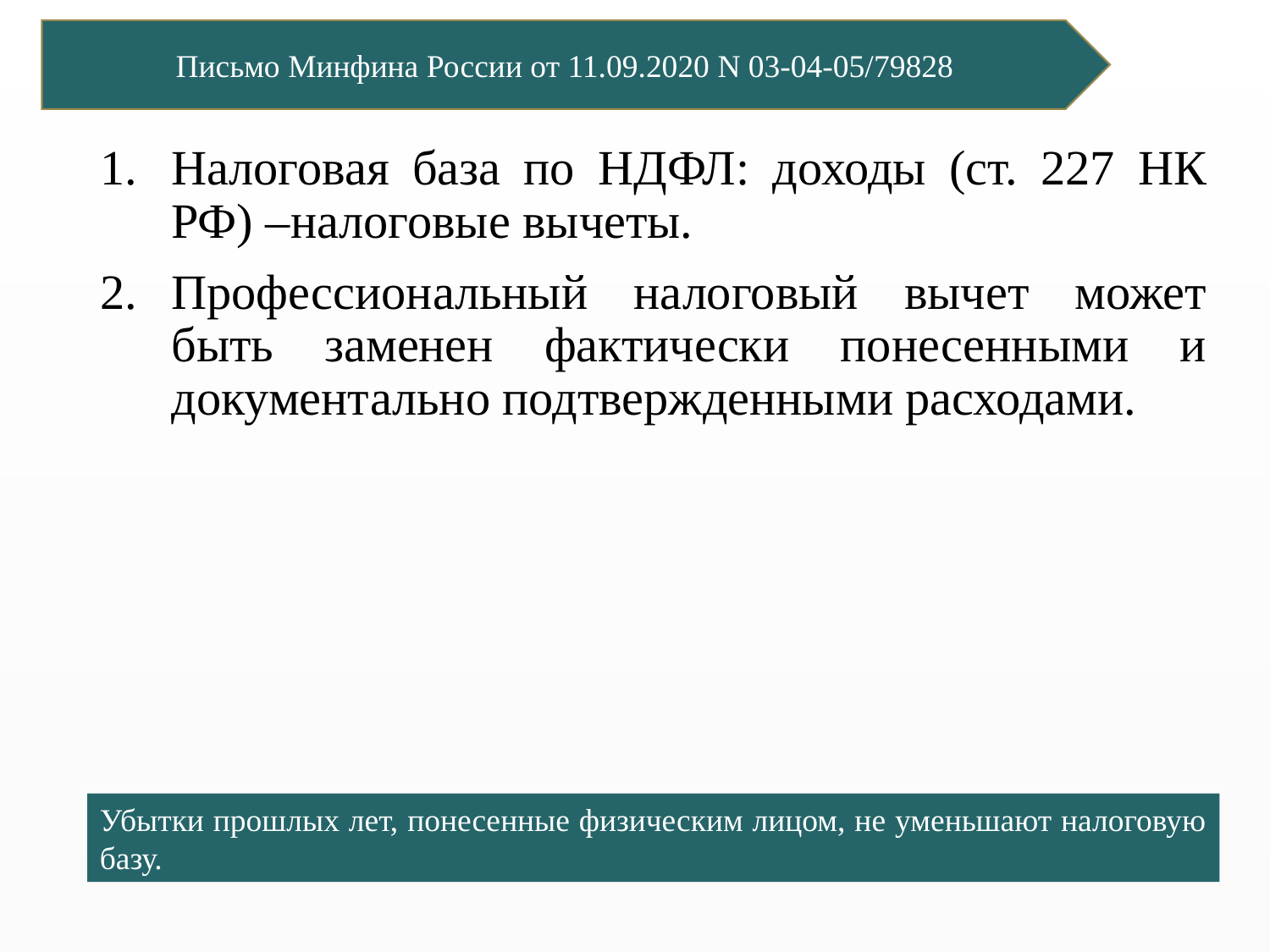

Письмо Минфина России от 11.09.2020 N 03-04-05/79828
Налоговая база по НДФЛ: доходы (ст. 227 НК РФ) –налоговые вычеты.
Профессиональный налоговый вычет может быть заменен фактически понесенными и документально подтвержденными расходами.

Убытки прошлых лет, понесенные физическим лицом, не уменьшают налоговую базу.